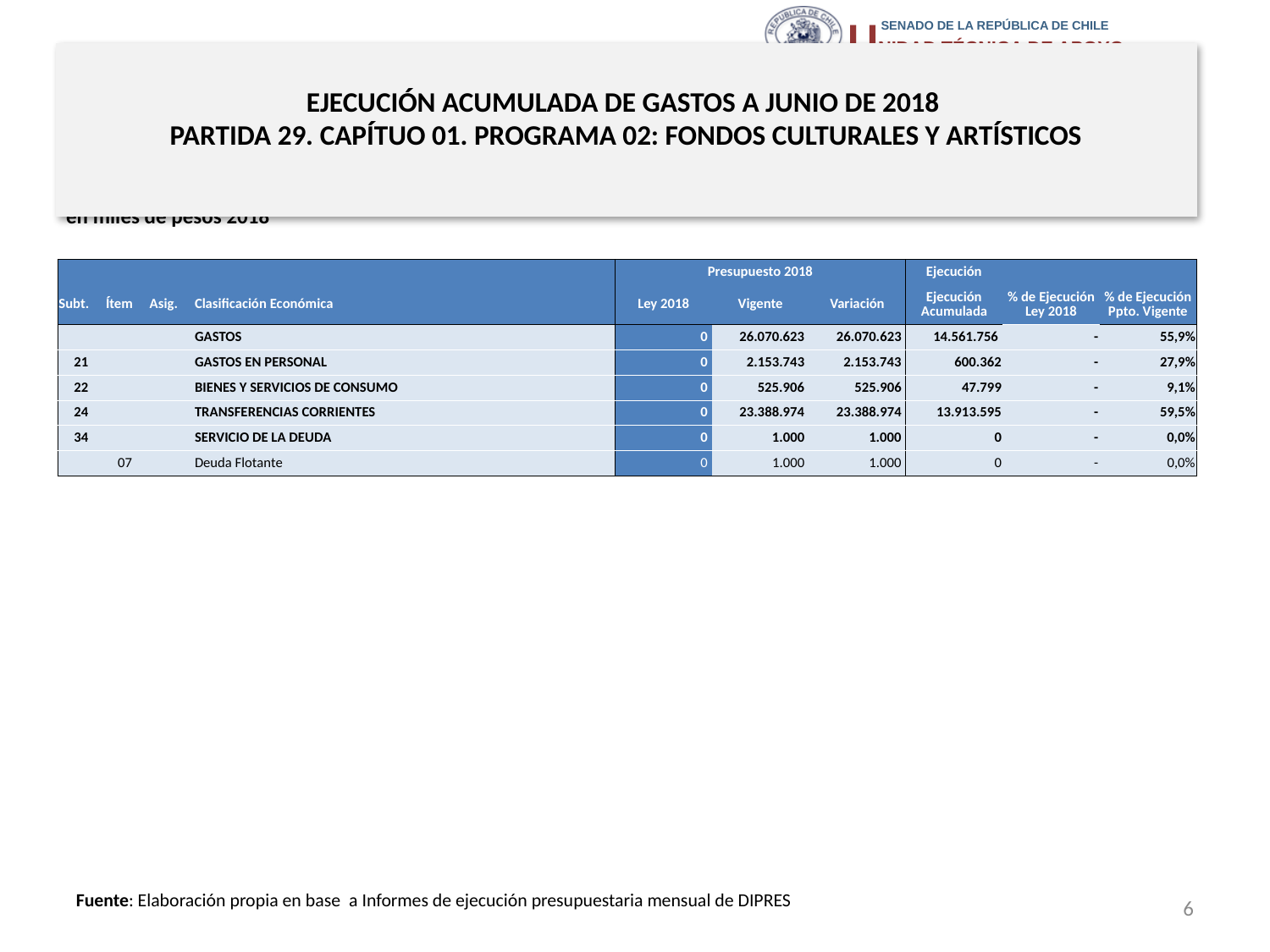

# EJECUCIÓN ACUMULADA DE GASTOS A JUNIO DE 2018 PARTIDA 29. CAPÍTUO 01. PROGRAMA 02: FONDOS CULTURALES Y ARTÍSTICOS
en miles de pesos 2018
|  |  |  |  | Presupuesto 2018 |  |  | Ejecución |  |  |
| --- | --- | --- | --- | --- | --- | --- | --- | --- | --- |
| Subt. | Ítem | Asig. | Clasificación Económica | Ley 2018 | Vigente | Variación | Ejecución Acumulada | % de Ejecución Ley 2018 | % de Ejecución Ppto. Vigente |
|  |  |  | GASTOS | 0 | 26.070.623 | 26.070.623 | 14.561.756 | - | 55,9% |
| 21 |  |  | GASTOS EN PERSONAL | 0 | 2.153.743 | 2.153.743 | 600.362 | - | 27,9% |
| 22 |  |  | BIENES Y SERVICIOS DE CONSUMO | 0 | 525.906 | 525.906 | 47.799 | - | 9,1% |
| 24 |  |  | TRANSFERENCIAS CORRIENTES | 0 | 23.388.974 | 23.388.974 | 13.913.595 | - | 59,5% |
| 34 |  |  | SERVICIO DE LA DEUDA | 0 | 1.000 | 1.000 | 0 | - | 0,0% |
|  | 07 |  | Deuda Flotante | 0 | 1.000 | 1.000 | 0 | - | 0,0% |
6